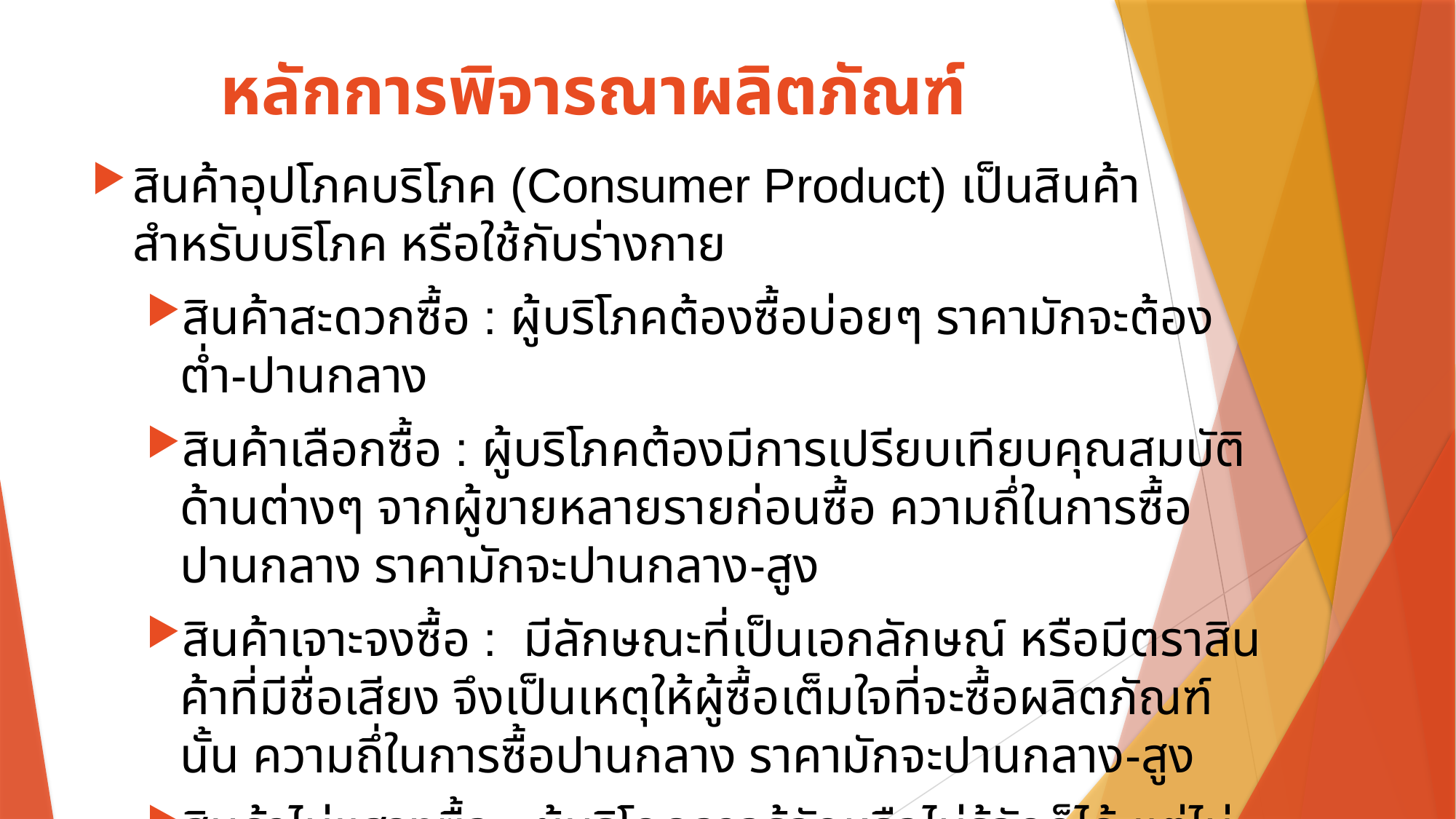

# หลักการพิจารณาผลิตภัณฑ์
สินค้าอุปโภคบริโภค (Consumer Product) เป็นสินค้าสำหรับบริโภค หรือใช้กับร่างกาย
สินค้าสะดวกซื้อ : ผู้บริโภคต้องซื้อบ่อยๆ ราคามักจะต้อง ต่ำ-ปานกลาง
สินค้าเลือกซื้อ : ผู้บริโภคต้องมีการเปรียบเทียบคุณสมบัติด้านต่างๆ จากผู้ขายหลายรายก่อนซื้อ ความถึ่ในการซื้อปานกลาง ราคามักจะปานกลาง-สูง
สินค้าเจาะจงซื้อ :  มีลักษณะที่เป็นเอกลักษณ์ หรือมีตราสินค้าที่มีชื่อเสียง จึงเป็นเหตุให้ผู้ซื้อเต็มใจที่จะซื้อผลิตภัณฑ์นั้น ความถึ่ในการซื้อปานกลาง ราคามักจะปานกลาง-สูง
สินค้าไม่แสวงซื้อ : ผู้บริโภคอาจรู้จักหรือไม่รู้จักก็ได้ แต่ไม่เคยคิดที่จะซื้อ (ผู้บริโภคยังไม่รู้จัก หรือ รู้จักแต่ไม่มีความต้องการ) ความถึ่ในการซื้อต่ำ ราคามักจะอยู่ในระดับราคาเฉพาะตัว